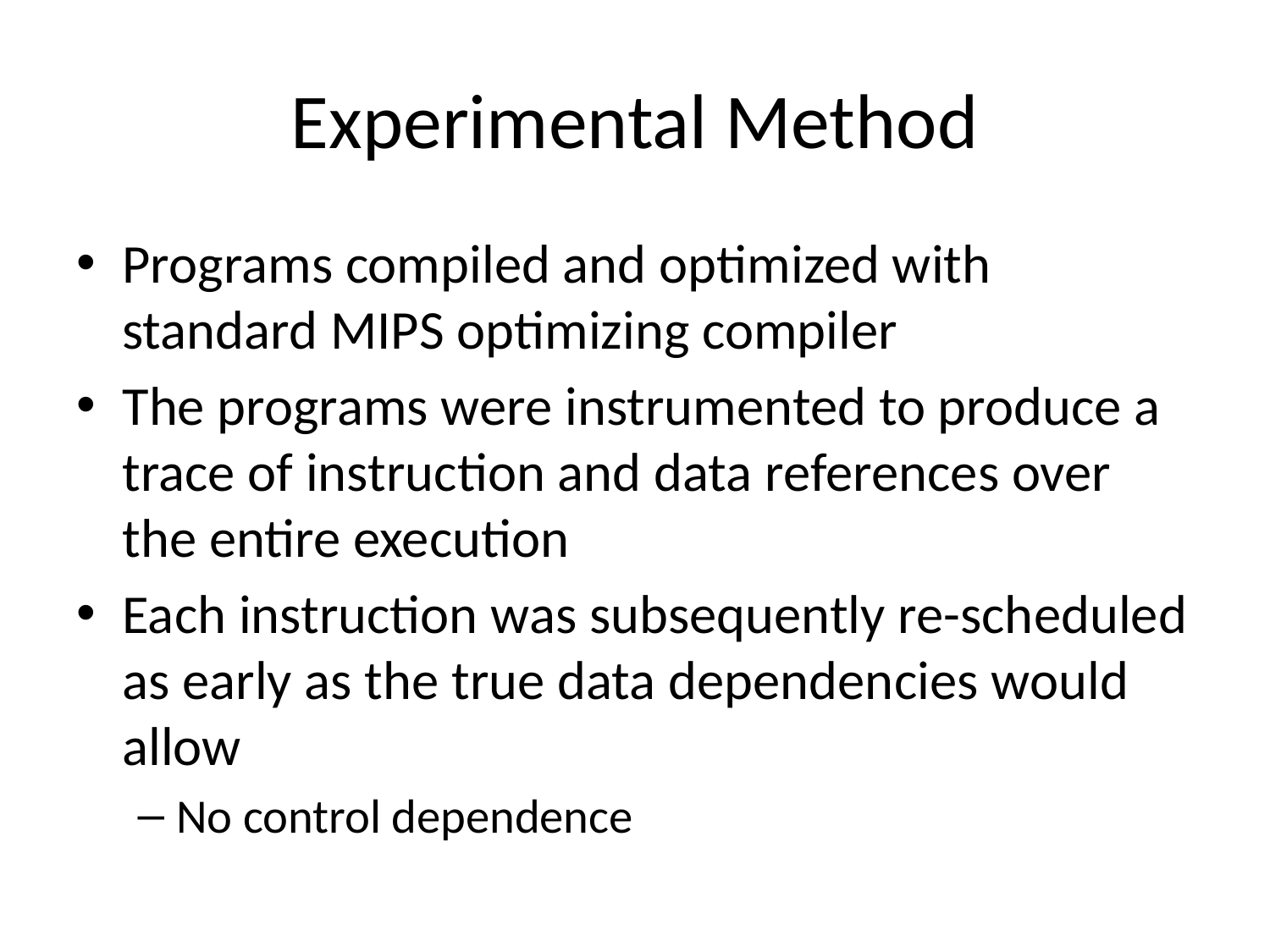

# Experimental Method
Programs compiled and optimized with standard MIPS optimizing compiler
The programs were instrumented to produce a trace of instruction and data references over the entire execution
Each instruction was subsequently re-scheduled as early as the true data dependencies would allow
No control dependence